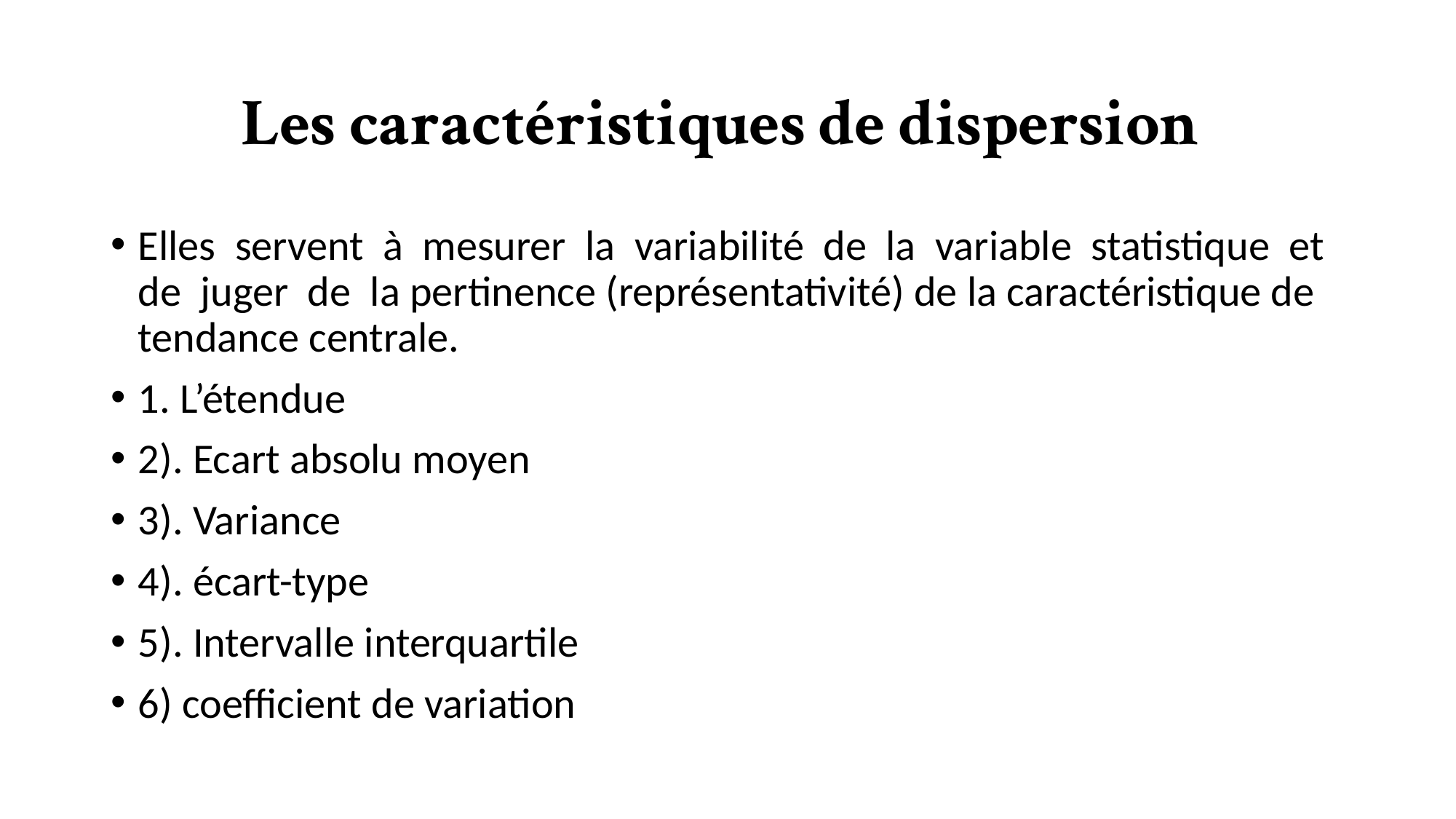

# Les caractéristiques de dispersion
Elles  servent  à  mesurer  la  variabilité  de  la  variable  statistique  et  de  juger  de  la pertinence (représentativité) de la caractéristique de tendance centrale.
1. L’étendue
2). Ecart absolu moyen
3). Variance
4). écart-type
5). Intervalle interquartile
6) coefficient de variation